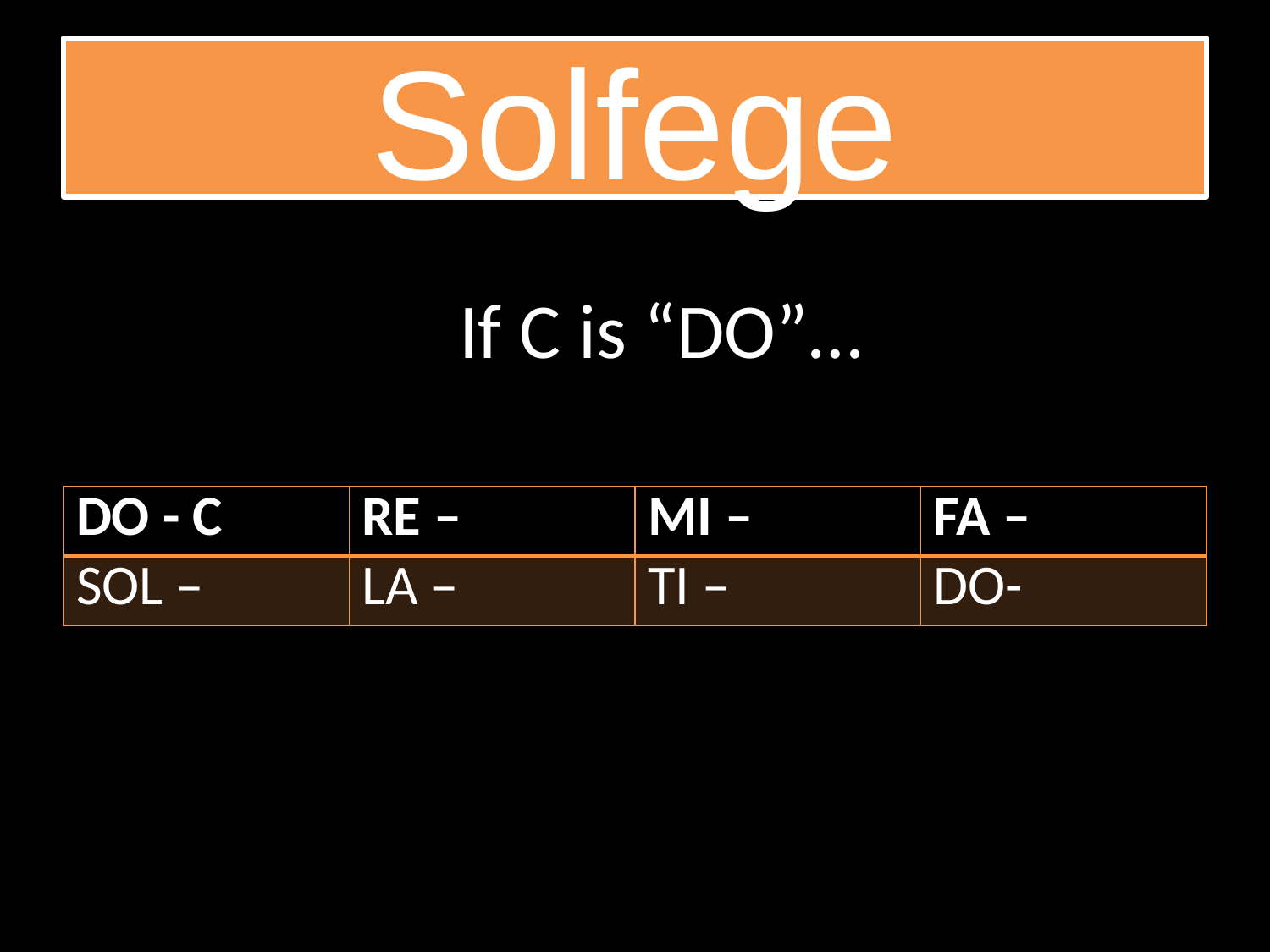

# Solfege
If C is “DO”…
| DO - C | RE – | MI – | FA – |
| --- | --- | --- | --- |
| SOL – | LA – | TI – | DO- |